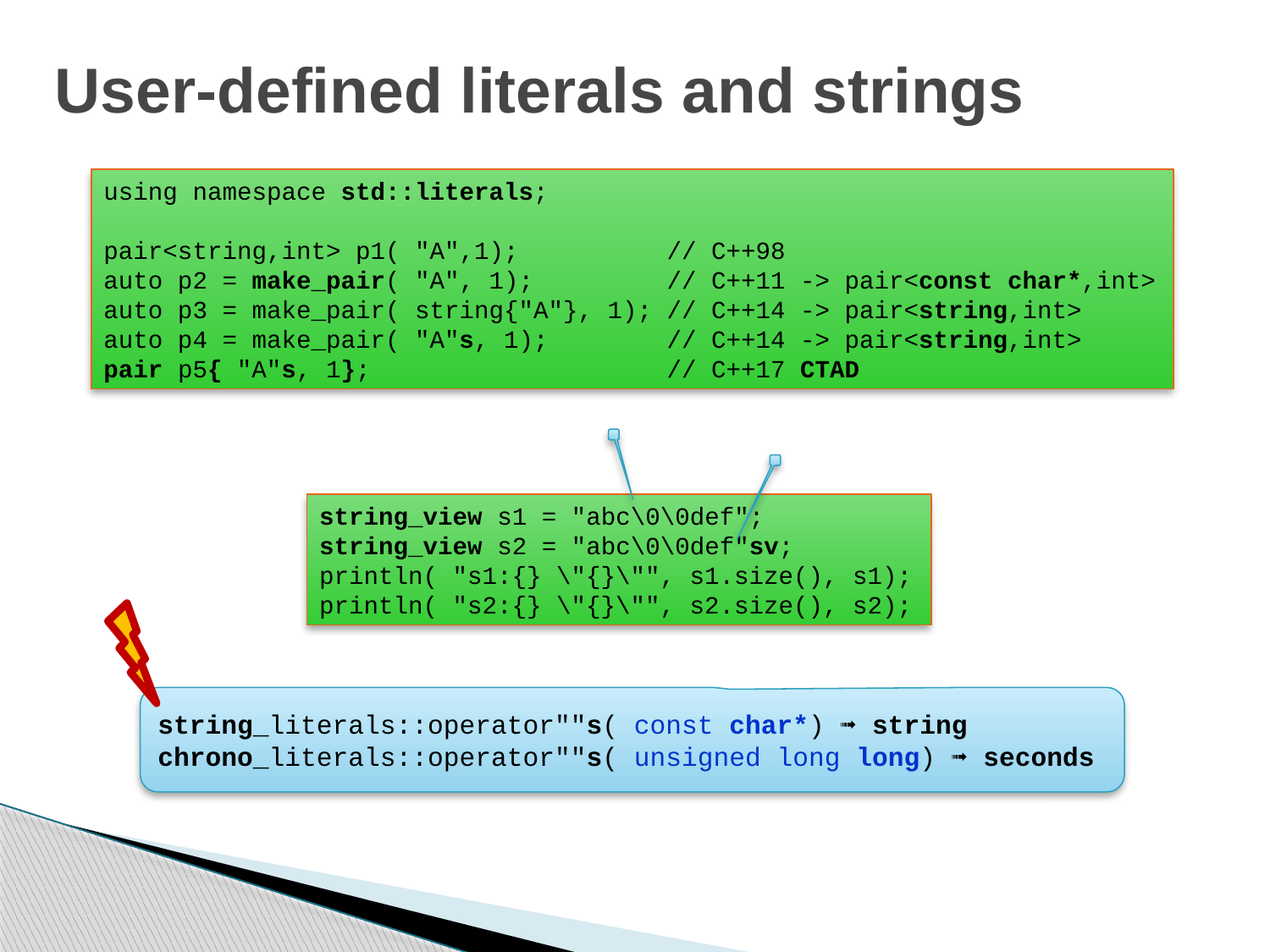

# User-defined literals and strings
using namespace std::literals;

pair<string,int> p1( "A",1);          // C++98
auto p2 = make_pair( "A", 1);         // C++11 -> pair<const char*,int>
auto p3 = make_pair( string{"A"}, 1); // C++14 -> pair<string,int>
auto p4 = make_pair( "A"s, 1);        // C++14 -> pair<string,int>
pair p5{ "A"s, 1};                    // C++17 CTAD

string_view s1 = "abc\0\0def";
string_view s2 = "abc\0\0def"sv;
println( "s1:{} \"{}\"", s1.size(), s1);
println( "s2:{} \"{}\"", s2.size(), s2);

string_literals::operator""s( const char*) ➟ string
chrono_literals::operator""s( unsigned long long) ➟ seconds